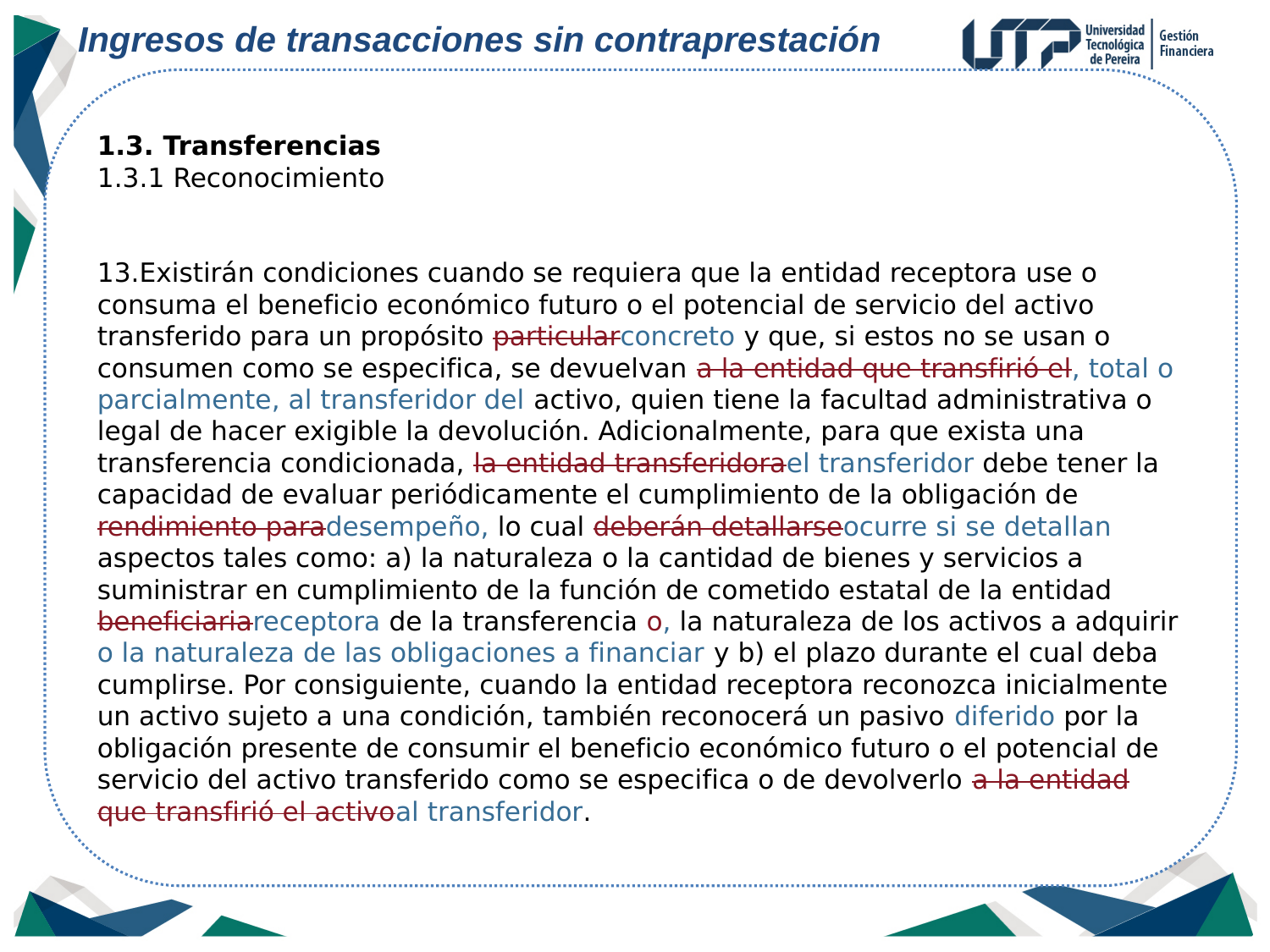

Ingresos de transacciones sin contraprestación

1.3. Transferencias
1.3.1 Reconocimiento

13.Existirán condiciones cuando se requiera que la entidad receptora use o consuma el beneficio económico futuro o el potencial de servicio del activo transferido para un propósito particularconcreto y que, si estos no se usan o consumen como se especifica, se devuelvan a la entidad que transfirió el, total o parcialmente, al transferidor del activo, quien tiene la facultad administrativa o legal de hacer exigible la devolución. Adicionalmente, para que exista una transferencia condicionada, la entidad transferidorael transferidor debe tener la capacidad de evaluar periódicamente el cumplimiento de la obligación de rendimiento paradesempeño, lo cual deberán detallarseocurre si se detallan aspectos tales como: a) la naturaleza o la cantidad de bienes y servicios a suministrar en cumplimiento de la función de cometido estatal de la entidad beneficiariareceptora de la transferencia o, la naturaleza de los activos a adquirir o la naturaleza de las obligaciones a financiar y b) el plazo durante el cual deba cumplirse. Por consiguiente, cuando la entidad receptora reconozca inicialmente un activo sujeto a una condición, también reconocerá un pasivo diferido por la obligación presente de consumir el beneficio económico futuro o el potencial de servicio del activo transferido como se especifica o de devolverlo a la entidad que transfirió el activoal transferidor.